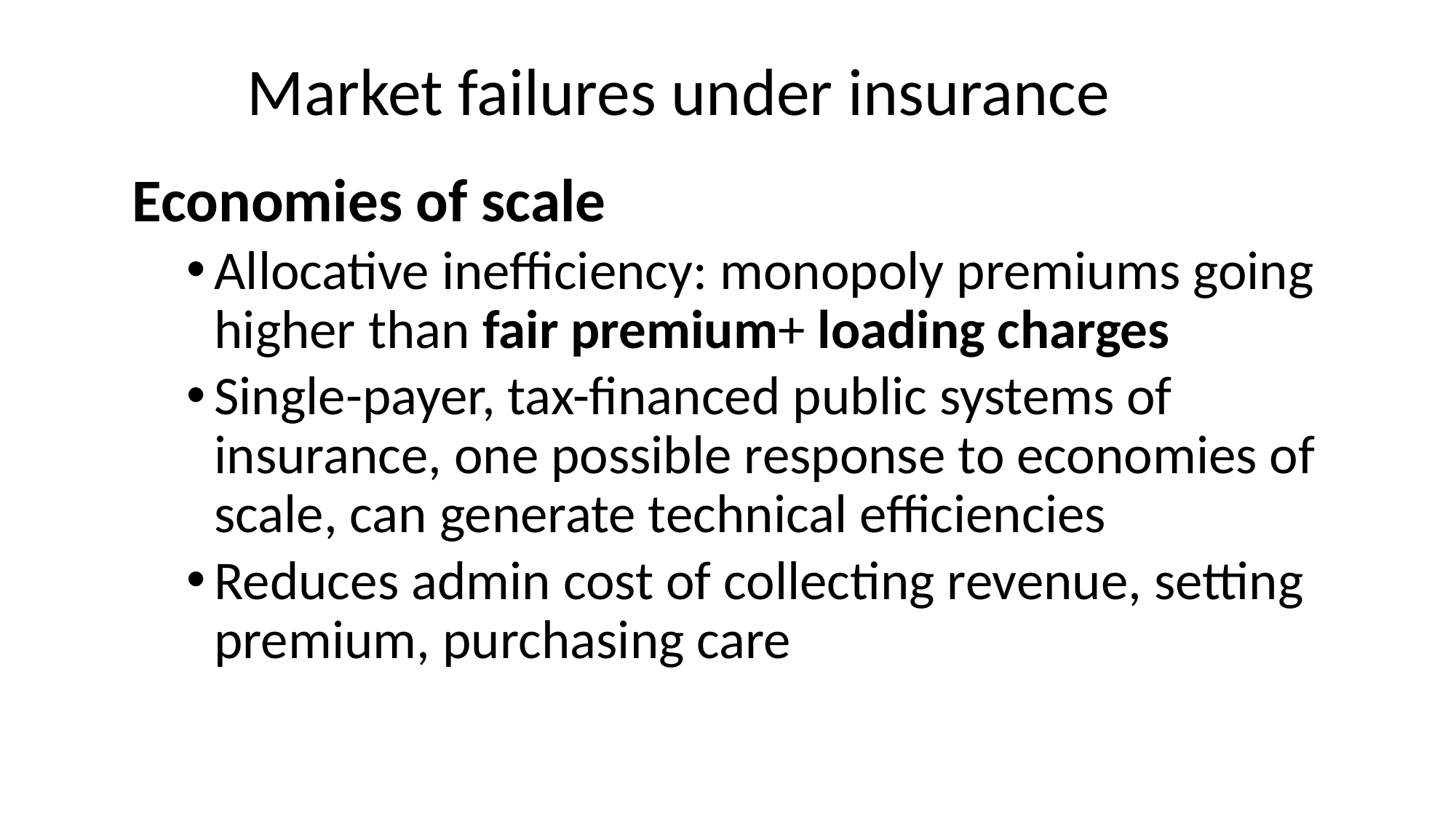

# Market failures under insurance
Economies of scale
Allocative inefficiency: monopoly premiums going higher than fair premium+ loading charges
Single-payer, tax-financed public systems of insurance, one possible response to economies of scale, can generate technical efficiencies
Reduces admin cost of collecting revenue, setting premium, purchasing care